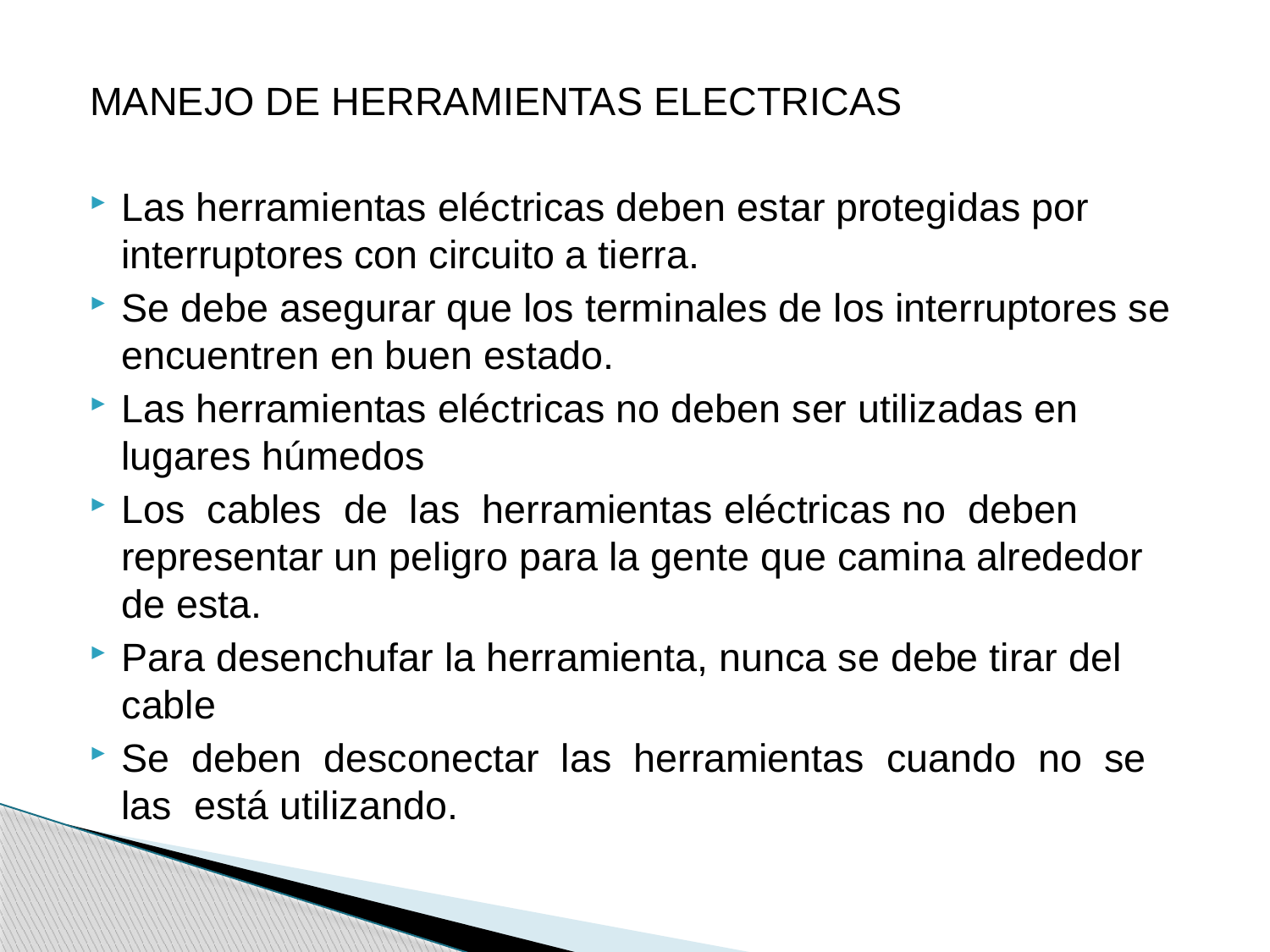

MANEJO DE HERRAMIENTAS ELECTRICAS

Las herramientas eléctricas deben estar protegidas por interruptores con circuito a tierra.
Se debe asegurar que los terminales de los interruptores se encuentren en buen estado.
Las herramientas eléctricas no deben ser utilizadas en lugares húmedos
Los  cables  de  las  herramientas eléctricas no  deben  representar un peligro para la gente que camina alrededor de esta.
Para desenchufar la herramienta, nunca se debe tirar del cable
Se  deben  desconectar  las  herramientas  cuando  no  se  las  está utilizando.